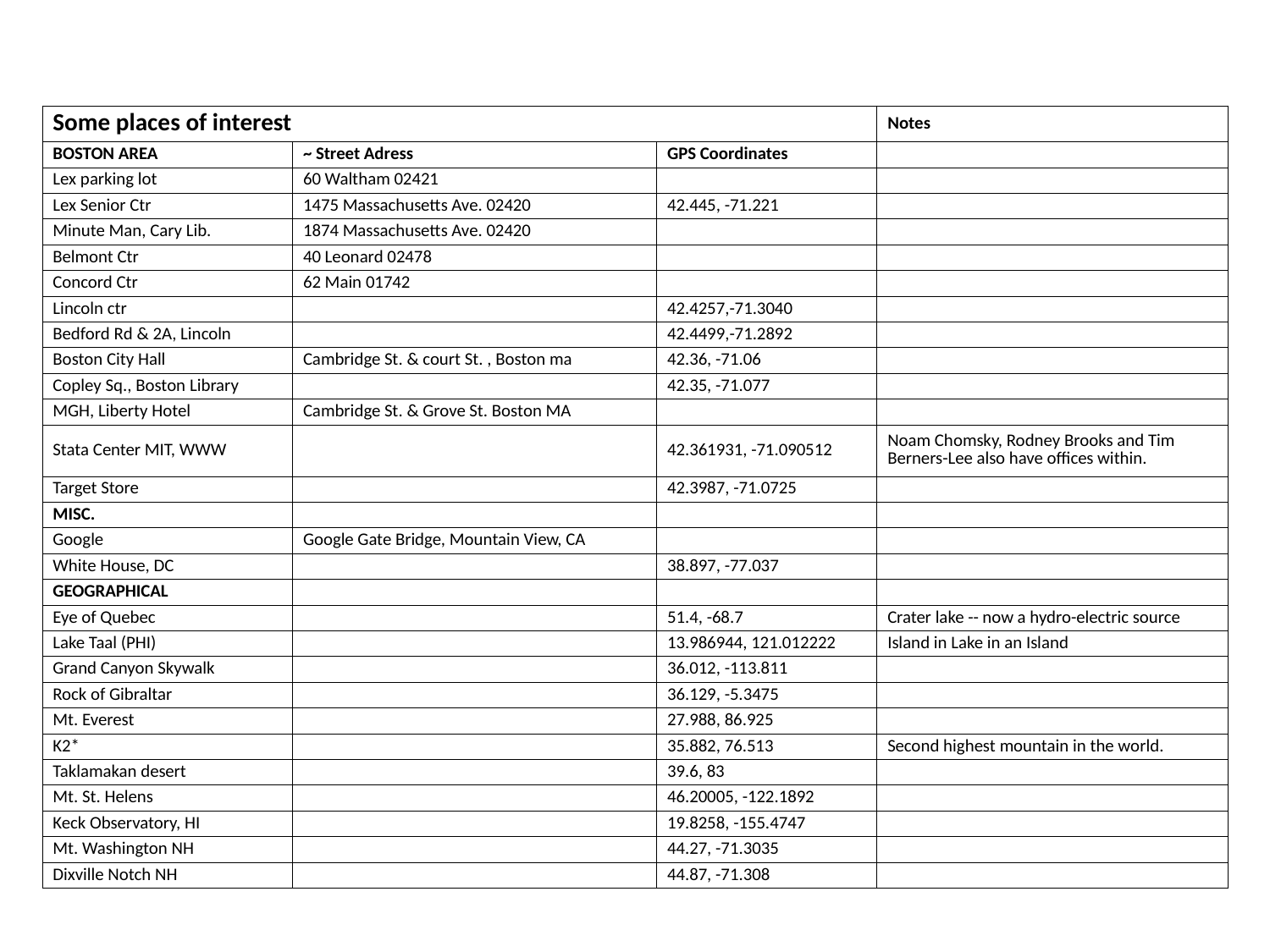

| Some places of interest |  |  | Notes |
| --- | --- | --- | --- |
| BOSTON AREA | ~ Street Adress | GPS Coordinates |  |
| Lex parking lot | 60 Waltham 02421 |  |  |
| Lex Senior Ctr | 1475 Massachusetts Ave. 02420 | 42.445, -71.221 |  |
| Minute Man, Cary Lib. | 1874 Massachusetts Ave. 02420 |  |  |
| Belmont Ctr | 40 Leonard 02478 |  |  |
| Concord Ctr | 62 Main 01742 |  |  |
| Lincoln ctr |  | 42.4257,-71.3040 |  |
| Bedford Rd & 2A, Lincoln |  | 42.4499,-71.2892 |  |
| Boston City Hall | Cambridge St. & court St. , Boston ma | 42.36, -71.06 |  |
| Copley Sq., Boston Library |  | 42.35, -71.077 |  |
| MGH, Liberty Hotel | Cambridge St. & Grove St. Boston MA |  |  |
| Stata Center MIT, WWW |  | 42.361931, -71.090512 | Noam Chomsky, Rodney Brooks and Tim Berners-Lee also have offices within. |
| Target Store |  | 42.3987, -71.0725 |  |
| MISC. |  |  |  |
| Google | Google Gate Bridge, Mountain View, CA |  |  |
| White House, DC |  | 38.897, -77.037 |  |
| GEOGRAPHICAL |  |  |  |
| Eye of Quebec |  | 51.4, -68.7 | Crater lake -- now a hydro-electric source |
| Lake Taal (PHI) |  | 13.986944, 121.012222 | Island in Lake in an Island |
| Grand Canyon Skywalk |  | 36.012, -113.811 |  |
| Rock of Gibraltar |  | 36.129, -5.3475 |  |
| Mt. Everest |  | 27.988, 86.925 |  |
| K2\* |  | 35.882, 76.513 | Second highest mountain in the world. |
| Taklamakan desert |  | 39.6, 83 |  |
| Mt. St. Helens |  | 46.20005, -122.1892 |  |
| Keck Observatory, HI |  | 19.8258, -155.4747 |  |
| Mt. Washington NH |  | 44.27, -71.3035 |  |
| Dixville Notch NH |  | 44.87, -71.308 |  |